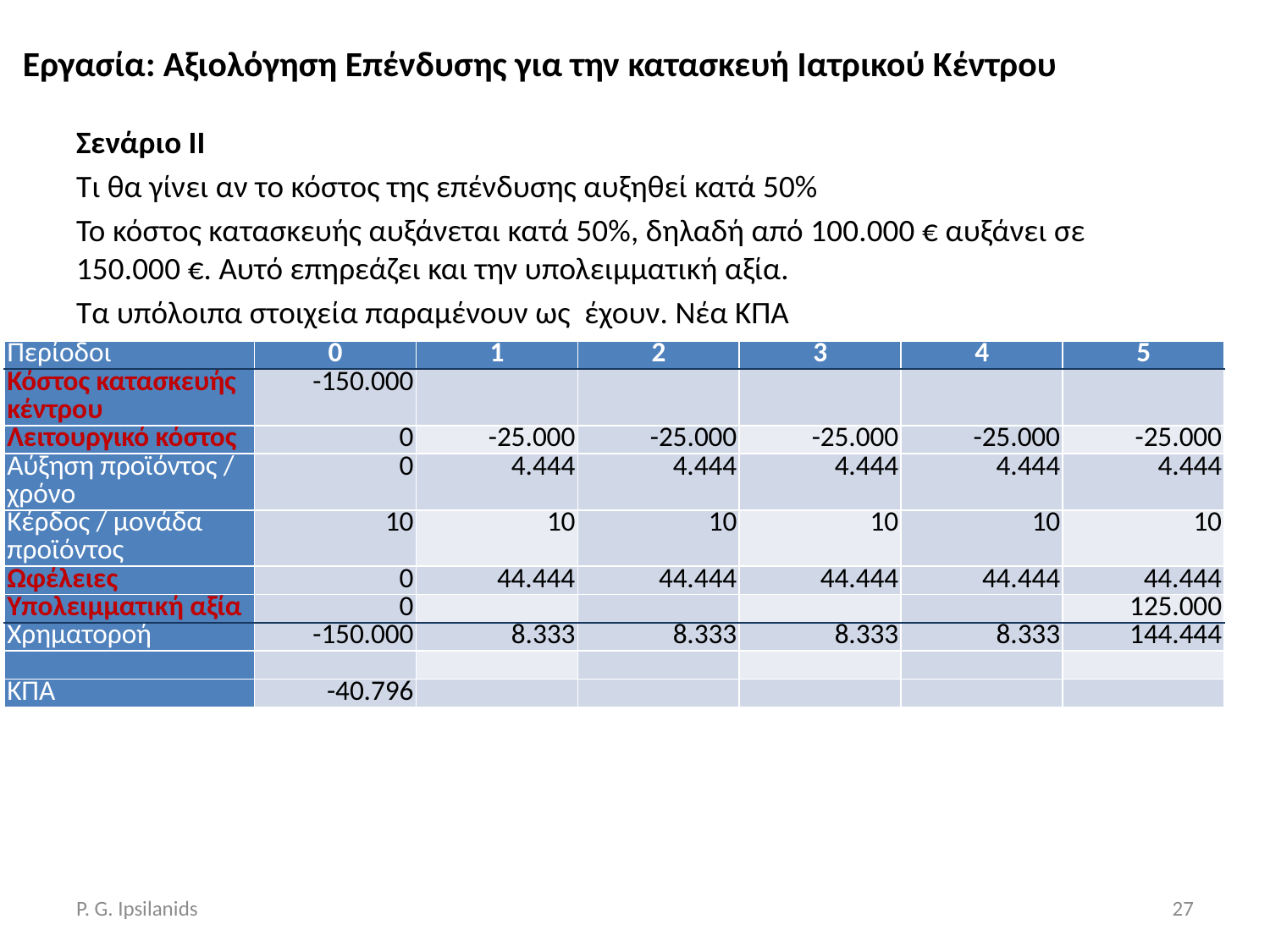

# Εργασία: Αξιολόγηση Επένδυσης για την κατασκευή Ιατρικού Κέντρου
Σενάριο ΙΙ
Τι θα γίνει αν το κόστος της επένδυσης αυξηθεί κατά 50%
Το κόστος κατασκευής αυξάνεται κατά 50%, δηλαδή από 100.000 € αυξάνει σε 150.000 €. Αυτό επηρεάζει και την υπολειμματική αξία.
Τα υπόλοιπα στοιχεία παραμένουν ως  έχουν. Νέα ΚΠΑ
| Περίοδοι | 0 | 1 | 2 | 3 | 4 | 5 |
| --- | --- | --- | --- | --- | --- | --- |
| Κόστος κατασκευής κέντρου | -150.000 |  |  |  |  |  |
| Λειτουργικό κόστος | 0 | -25.000 | -25.000 | -25.000 | -25.000 | -25.000 |
| Αύξηση προϊόντος / χρόνο | 0 | 4.444 | 4.444 | 4.444 | 4.444 | 4.444 |
| Κέρδος / μονάδα προϊόντος | 10 | 10 | 10 | 10 | 10 | 10 |
| Ωφέλειες | 0 | 44.444 | 44.444 | 44.444 | 44.444 | 44.444 |
| Υπολειμματική αξία | 0 |  |  |  |  | 125.000 |
| Χρηματοροή | -150.000 | 8.333 | 8.333 | 8.333 | 8.333 | 144.444 |
|  |  |  |  |  |  |  |
| ΚΠΑ | -40.796 |  |  |  |  |  |
P. G. Ipsilanids

27